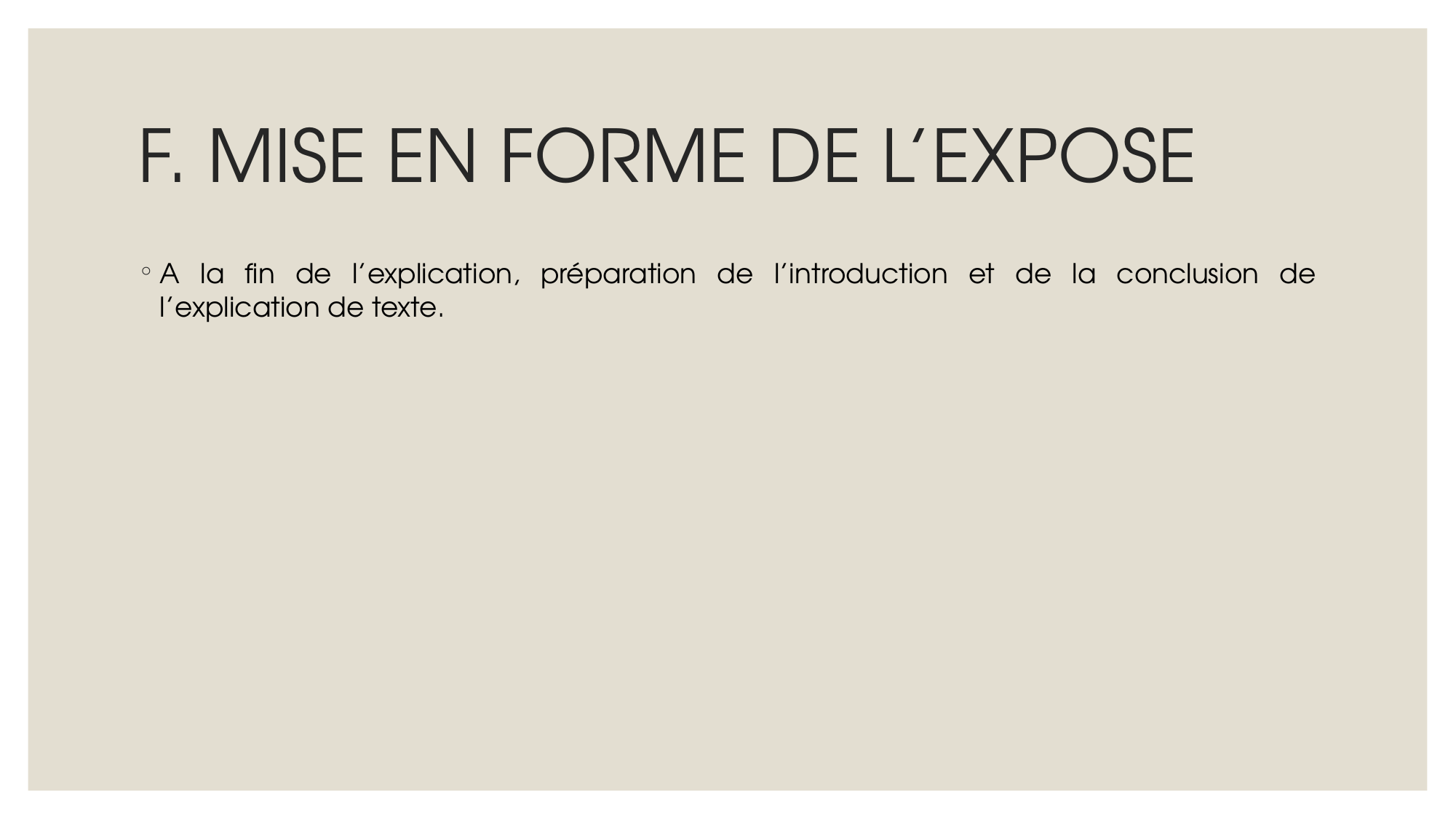

# F. MISE EN FORME DE L’EXPOSE
A la fin de l’explication, préparation de l’introduction et de la conclusion de l’explication de texte.